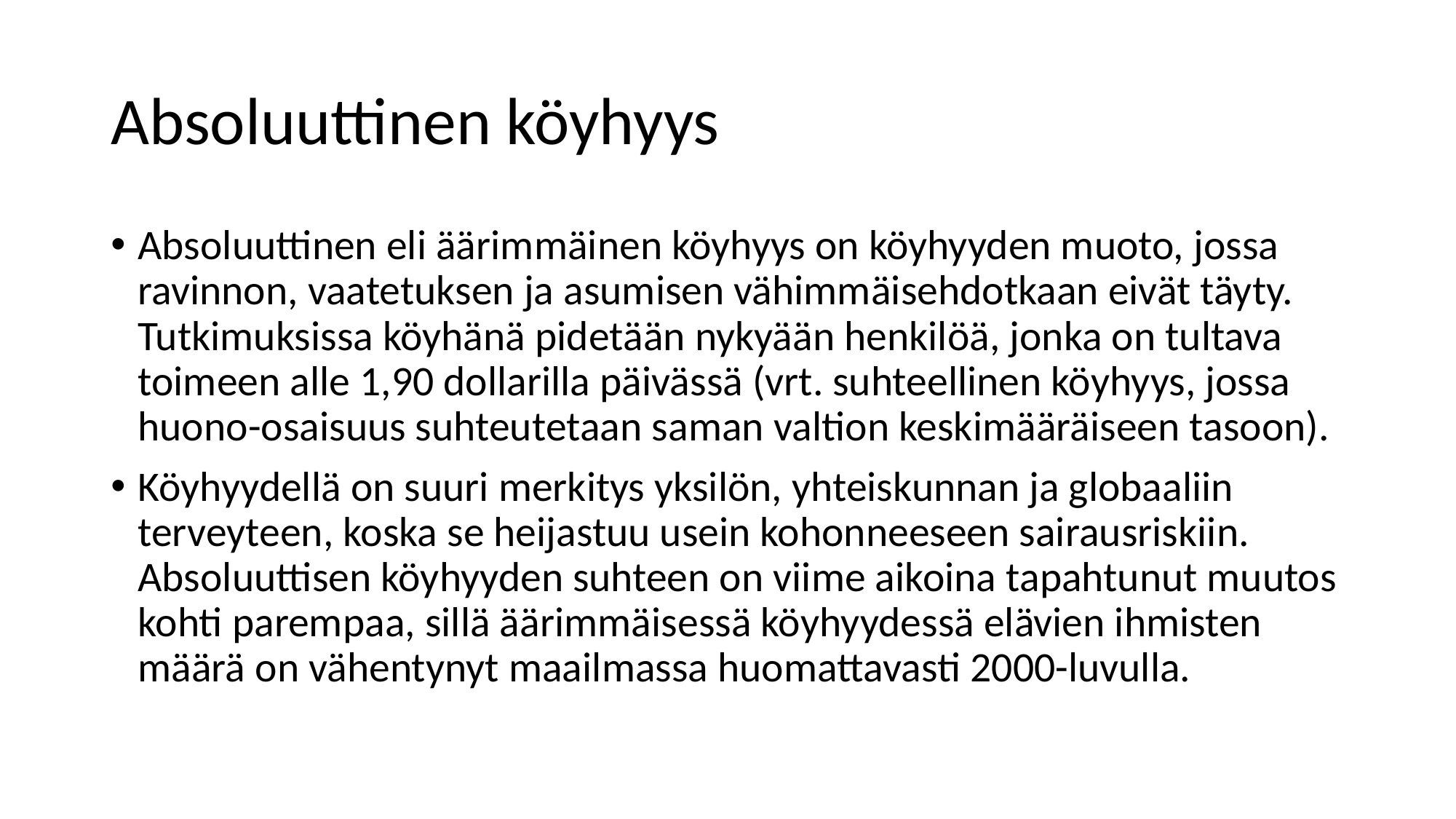

# Absoluuttinen köyhyys
Absoluuttinen eli äärimmäinen köyhyys on köyhyyden muoto, jossa ravinnon, vaatetuksen ja asumisen vähimmäisehdotkaan eivät täyty. Tutkimuksissa köyhänä pidetään nykyään henkilöä, jonka on tultava toimeen alle 1,90 dollarilla päivässä (vrt. suhteellinen köyhyys, jossa huono-osaisuus suhteutetaan saman valtion keskimääräiseen tasoon).
Köyhyydellä on suuri merkitys yksilön, yhteiskunnan ja globaaliin terveyteen, koska se heijastuu usein kohonneeseen sairausriskiin. Absoluuttisen köyhyyden suhteen on viime aikoina tapahtunut muutos kohti parempaa, sillä äärimmäisessä köyhyydessä elävien ihmisten määrä on vähentynyt maailmassa huomattavasti 2000-luvulla.